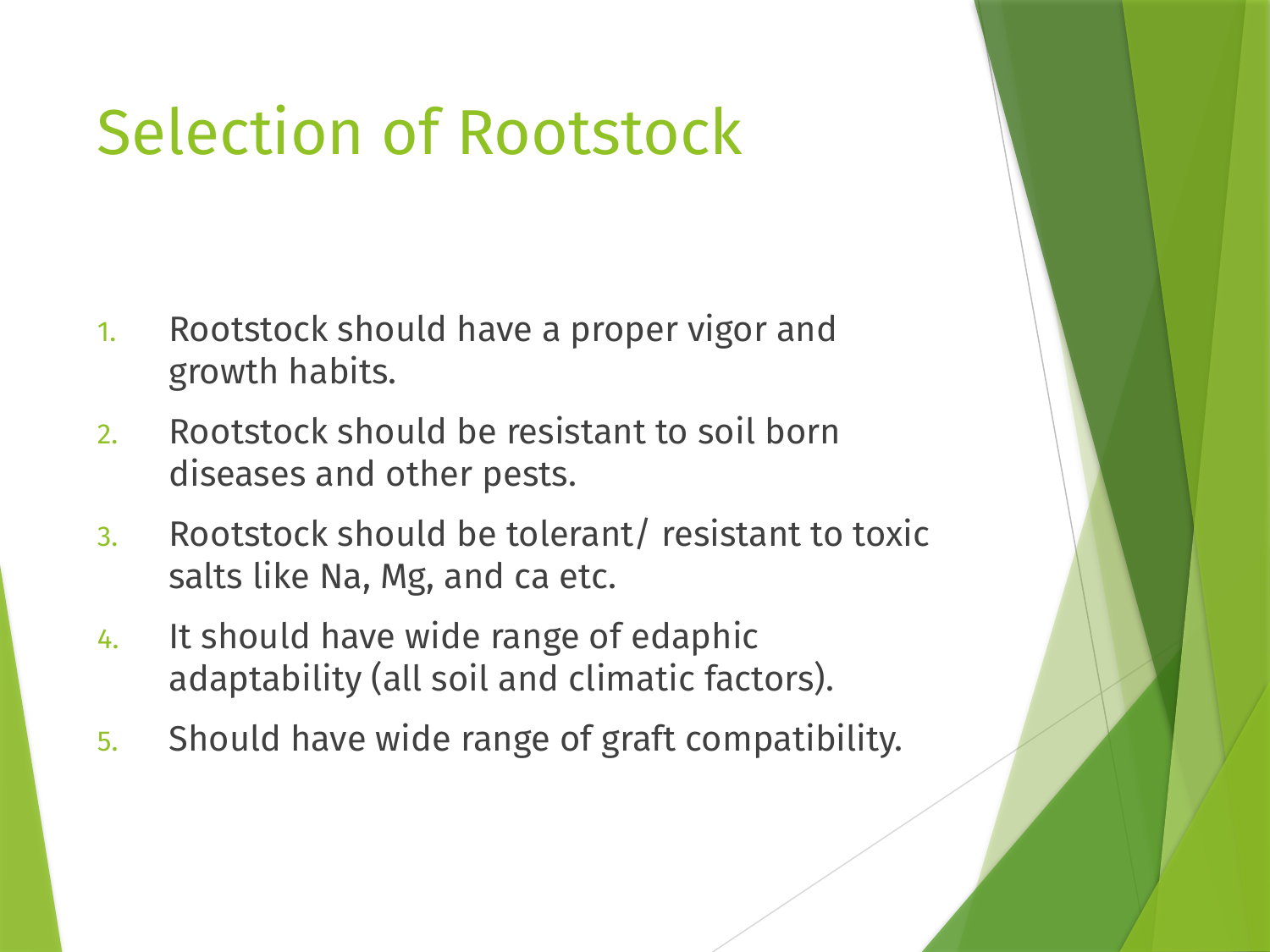

# Selection of Rootstock
Rootstock should have a proper vigor and growth habits.
Rootstock should be resistant to soil born diseases and other pests.
Rootstock should be tolerant/ resistant to toxic salts like Na, Mg, and ca etc.
It should have wide range of edaphic adaptability (all soil and climatic factors).
Should have wide range of graft compatibility.